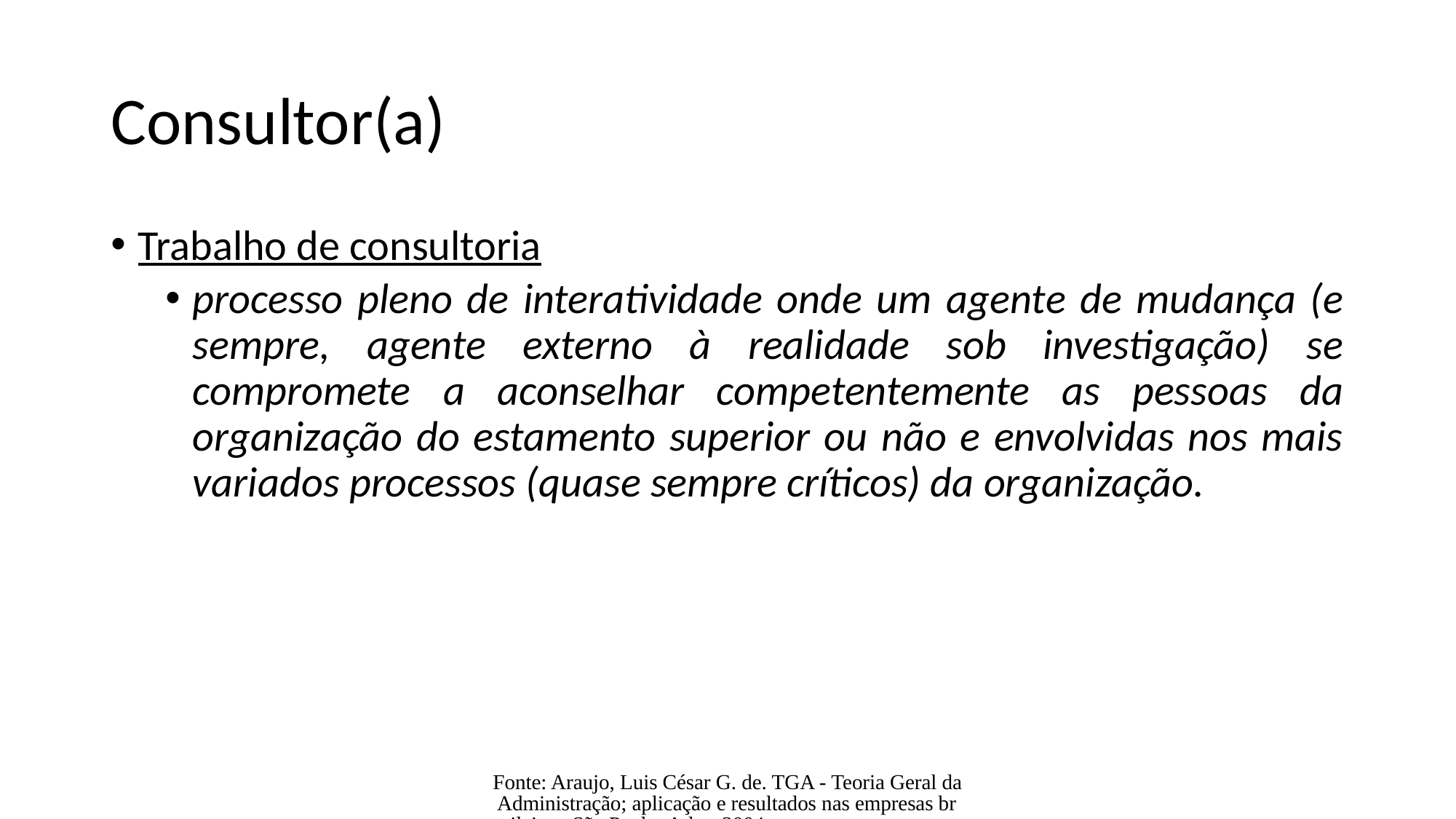

# Consultor(a)
Trabalho de consultoria
processo pleno de interatividade onde um agente de mudança (e sempre, agente externo à realidade sob investigação) se compromete a aconselhar competentemente as pessoas da organização do estamento superior ou não e envolvidas nos mais variados processos (quase sempre críticos) da organização.
Fonte: Araujo, Luis César G. de. TGA - Teoria Geral da Administração; aplicação e resultados nas empresas brasileiras. São Paulo: Atlas, 2004.